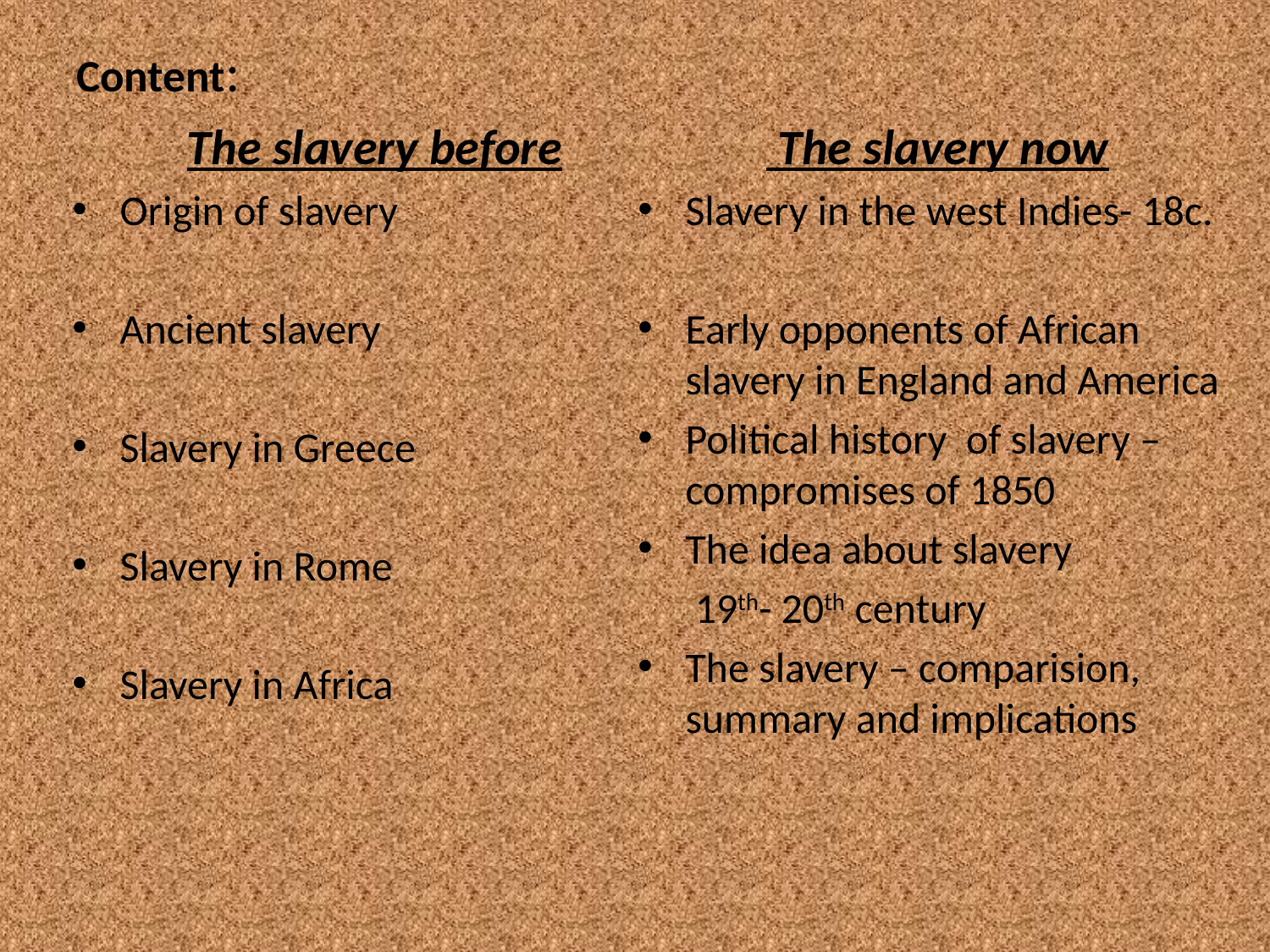

# Content:
    The slavery before
Origin of slavery

Ancient slavery

Slavery in Greece

Slavery in Rome

Slavery in Africa

 The slavery now
Slavery in the west Indies- 18c.

Early opponents of African slavery in England and America
Political history  of slavery – compromises of 1850
The idea about slavery
      19th- 20th century
The slavery – comparision, summary and implications